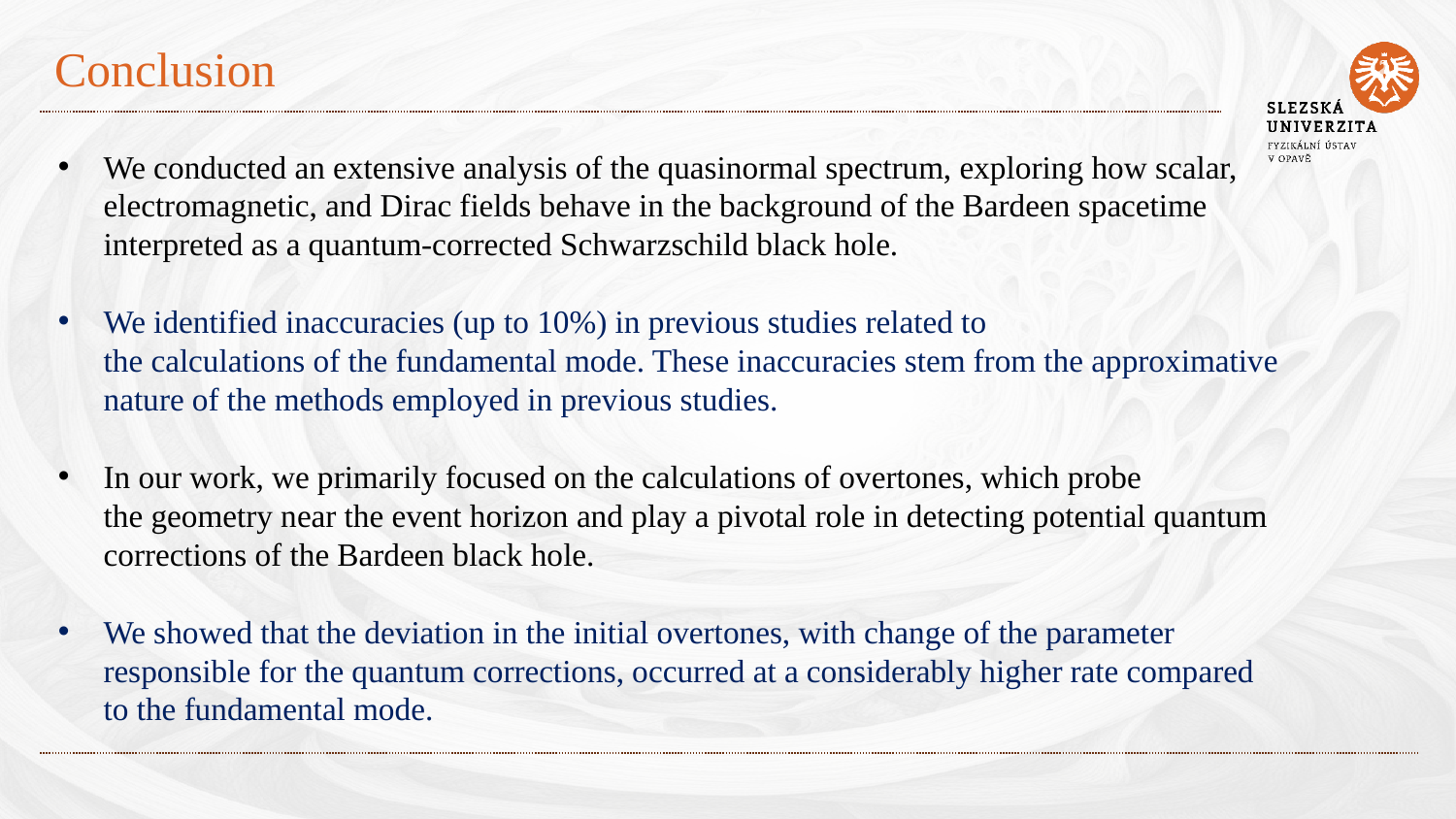

# Conclusion
We conducted an extensive analysis of the quasinormal spectrum, exploring how scalar,
electromagnetic, and Dirac fields behave in the background of the Bardeen spacetime
interpreted as a quantum-corrected Schwarzschild black hole.

We identified inaccuracies (up to 10%) in previous studies related to
the calculations of the fundamental mode. These inaccuracies stem from the approximative
nature of the methods employed in previous studies.

In our work, we primarily focused on the calculations of overtones, which probe
the geometry near the event horizon and play a pivotal role in detecting potential quantum
corrections of the Bardeen black hole.

We showed that the deviation in the initial overtones, with change of the parameter
responsible for the quantum corrections, occurred at a considerably higher rate compared
to the fundamental mode.